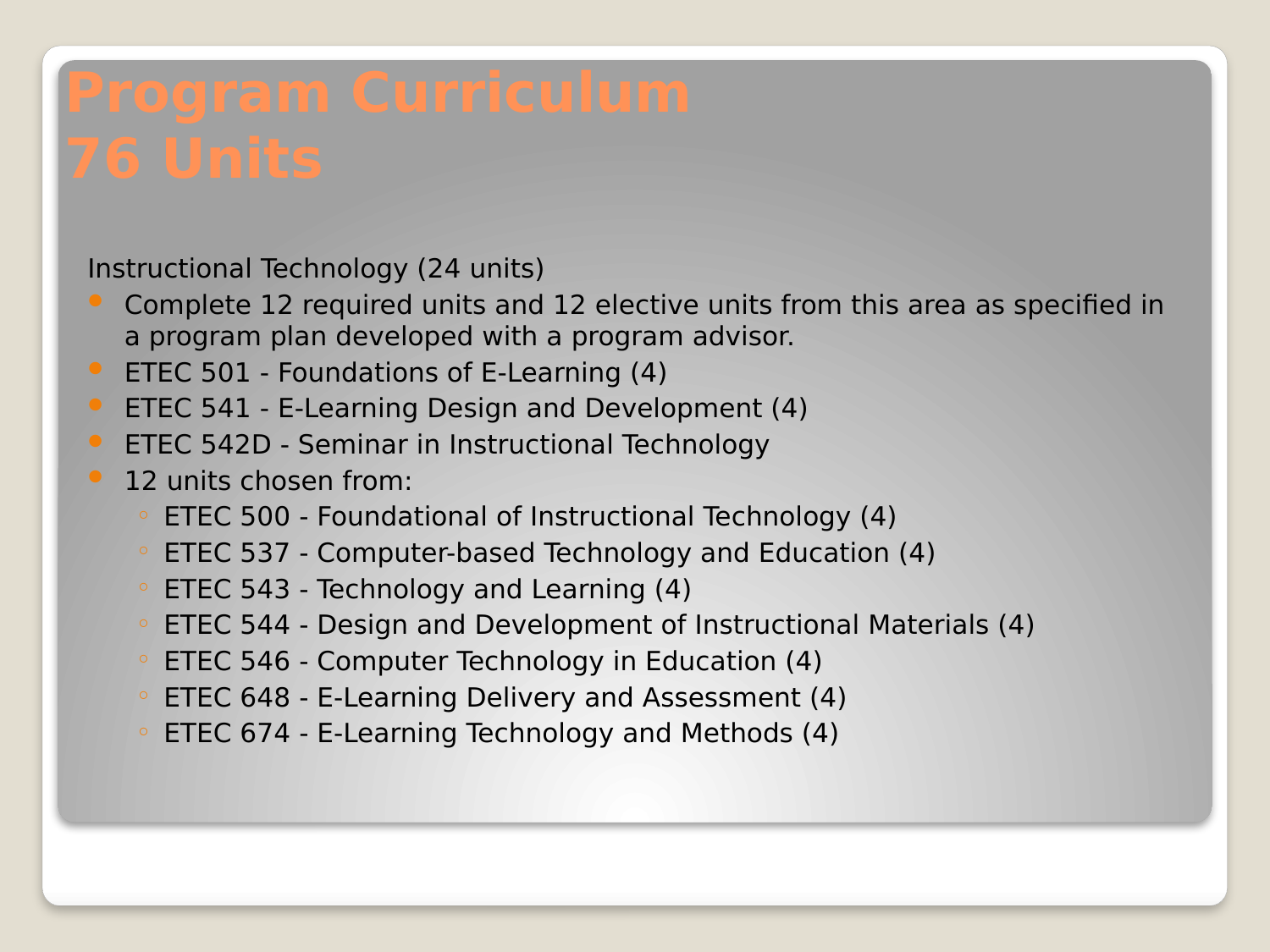

# Program Curriculum 76 Units
Instructional Technology (24 units)
Complete 12 required units and 12 elective units from this area as specified in a program plan developed with a program advisor.
ETEC 501 - Foundations of E-Learning (4)
ETEC 541 - E-Learning Design and Development (4)
ETEC 542D - Seminar in Instructional Technology
12 units chosen from:
ETEC 500 - Foundational of Instructional Technology (4)
ETEC 537 - Computer-based Technology and Education (4)
ETEC 543 - Technology and Learning (4)
ETEC 544 - Design and Development of Instructional Materials (4)
ETEC 546 - Computer Technology in Education (4)
ETEC 648 - E-Learning Delivery and Assessment (4)
ETEC 674 - E-Learning Technology and Methods (4)